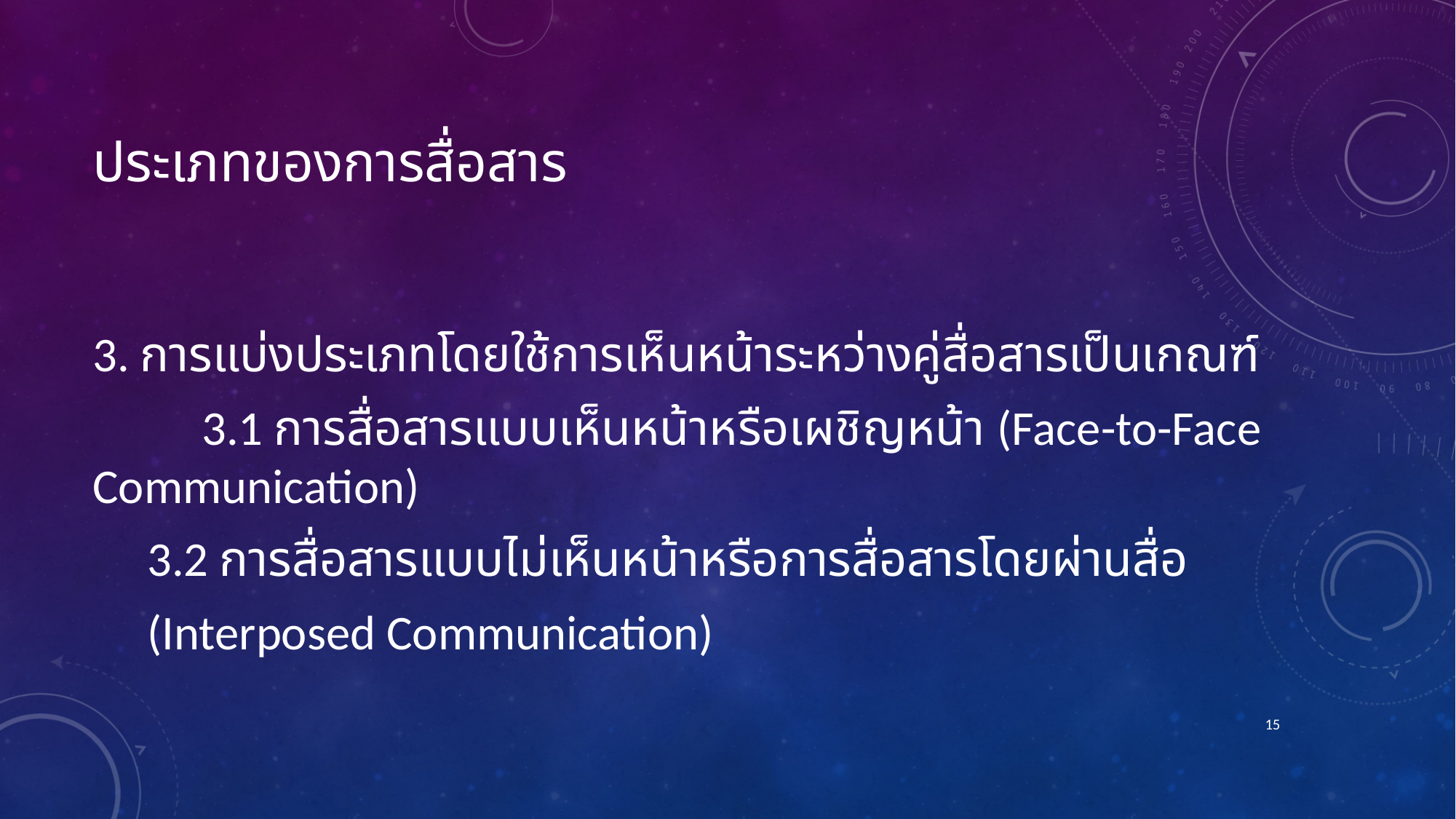

# ประเภทของการสื่อสาร
3. การแบ่งประเภทโดยใช้การเห็นหน้าระหว่างคู่สื่อสารเป็นเกณฑ์
 	3.1 การสื่อสารแบบเห็นหน้าหรือเผชิญหน้า (Face-to-Face Communication)
3.2 การสื่อสารแบบไม่เห็นหน้าหรือการสื่อสารโดยผ่านสื่อ
(Interposed Communication)

15